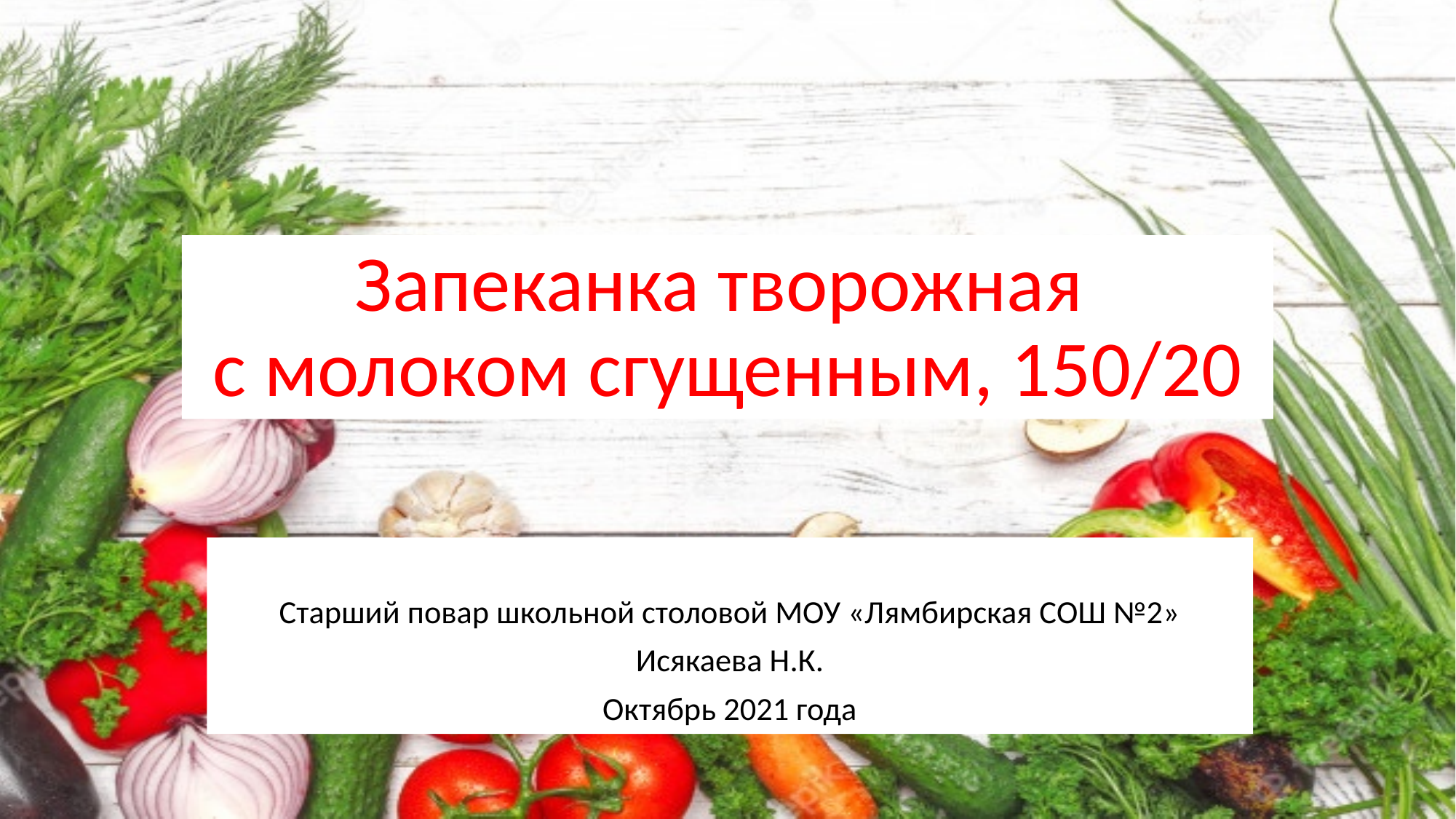

# Запеканка творожная с молоком сгущенным, 150/20

Старший повар школьной столовой МОУ «Лямбирская СОШ №2»
Исякаева Н.К.
Октябрь 2021 года